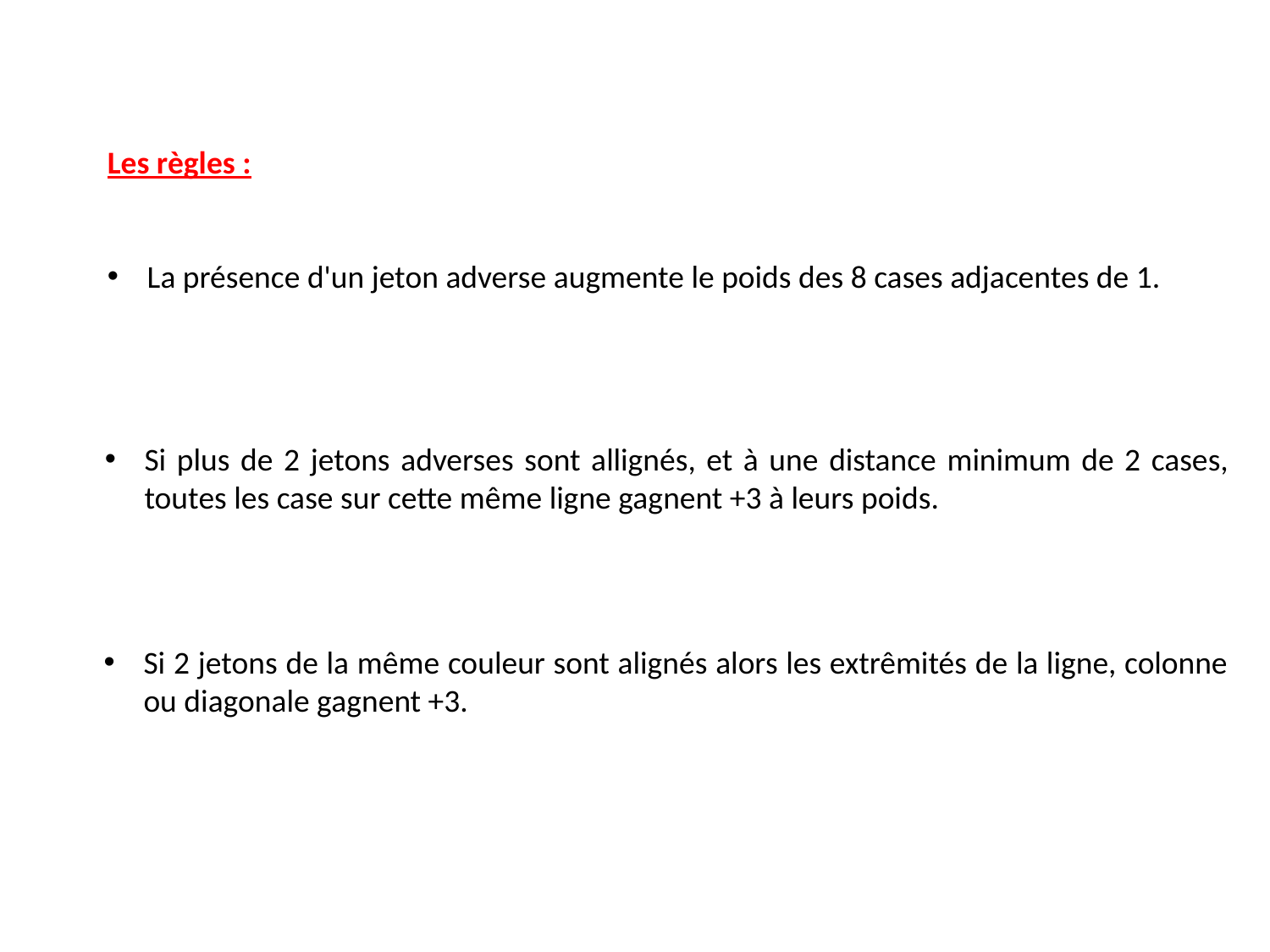

Les règles :

La présence d'un jeton adverse augmente le poids des 8 cases adjacentes de 1.
Si plus de 2 jetons adverses sont allignés, et à une distance minimum de 2 cases, toutes les case sur cette même ligne gagnent +3 à leurs poids.
Si 2 jetons de la même couleur sont alignés alors les extrêmités de la ligne, colonne ou diagonale gagnent +3.